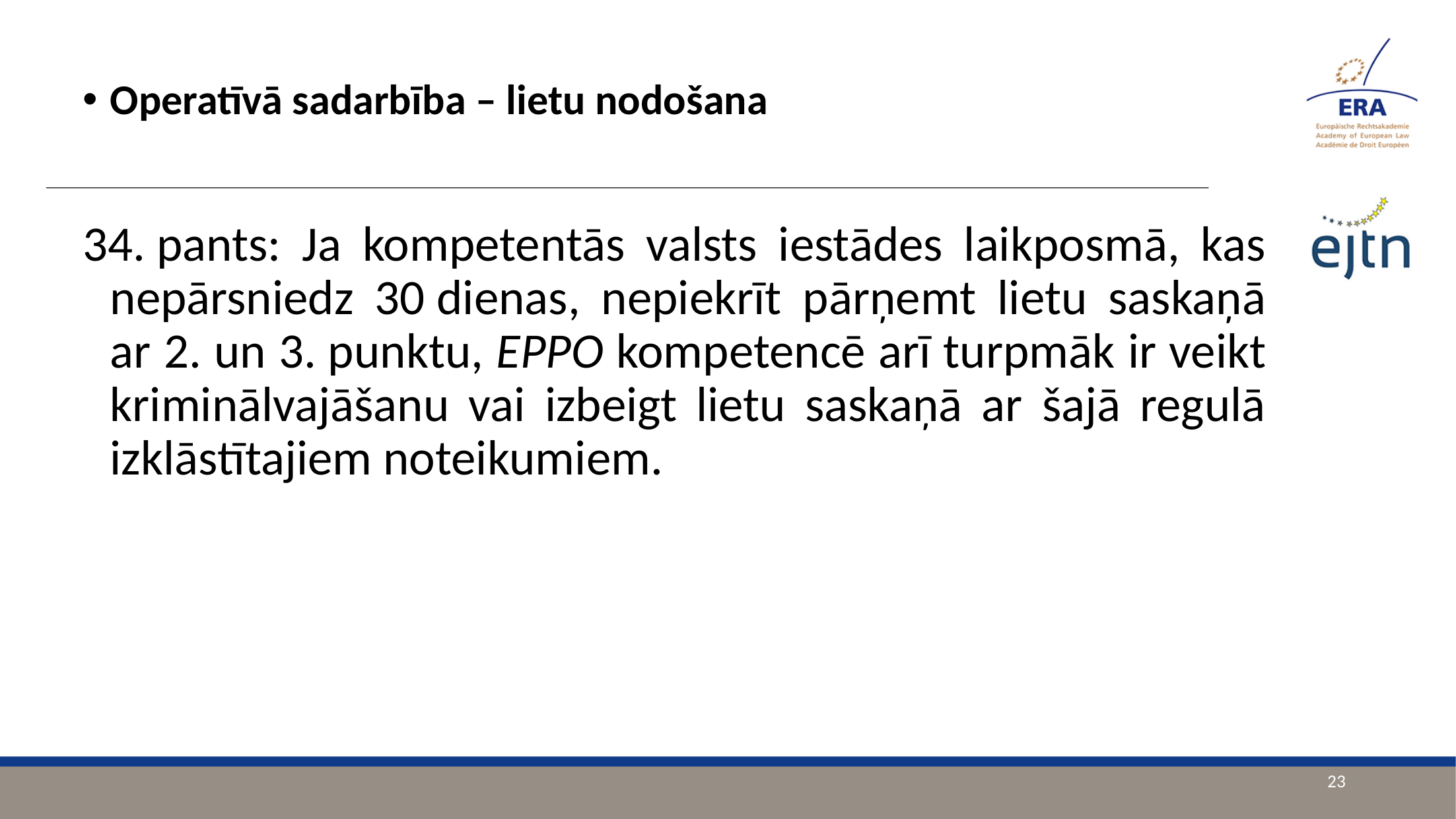

Operatīvā sadarbība – lietu nodošana
34. pants: Ja kompetentās valsts iestādes laikposmā, kas nepārsniedz 30 dienas, nepiekrīt pārņemt lietu saskaņā ar 2. un 3. punktu, EPPO kompetencē arī turpmāk ir veikt kriminālvajāšanu vai izbeigt lietu saskaņā ar šajā regulā izklāstītajiem noteikumiem.
23